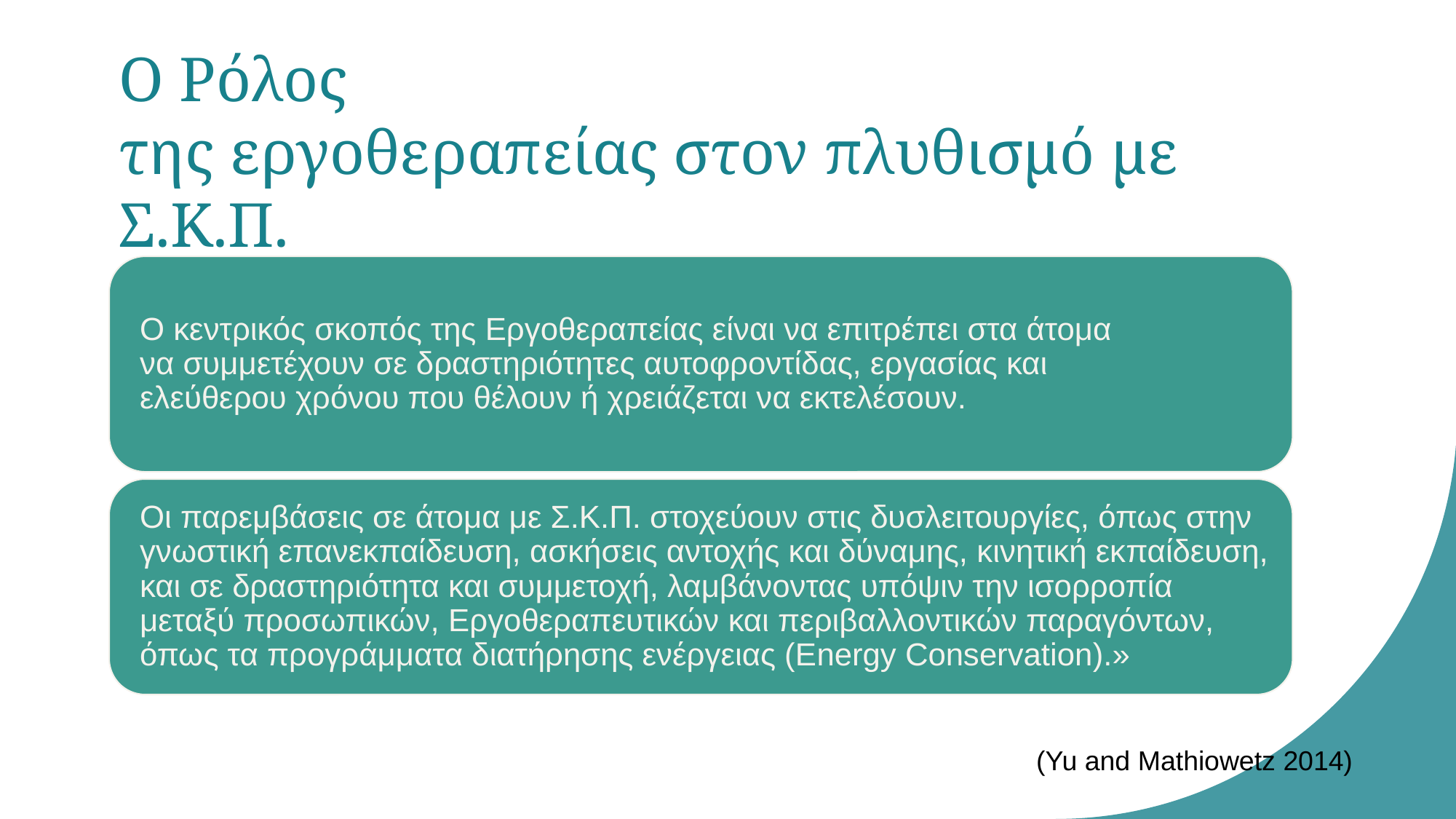

# Ο Ρόλος της εργοθεραπείας στον πλυθισμό με Σ.Κ.Π.
Ο κεντρικός σκοπός της Εργοθεραπείας είναι να επιτρέπει στα άτομα να συμμετέχουν σε δραστηριότητες αυτοφροντίδας, εργασίας και ελεύθερου χρόνου που θέλουν ή χρειάζεται να εκτελέσουν.
Οι παρεμβάσεις σε άτομα με Σ.Κ.Π. στοχεύουν στις δυσλειτουργίες, όπως στην γνωστική επανεκπαίδευση, ασκήσεις αντοχής και δύναμης, κινητική εκπαίδευση, και σε δραστηριότητα και συμμετοχή, λαμβάνοντας υπόψιν την ισορροπία μεταξύ προσωπικών, Εργοθεραπευτικών και περιβαλλοντικών παραγόντων, όπως τα προγράμματα διατήρησης ενέργειας (Εnergy Conservation).»
(Yu and Mathiowetz 2014)​